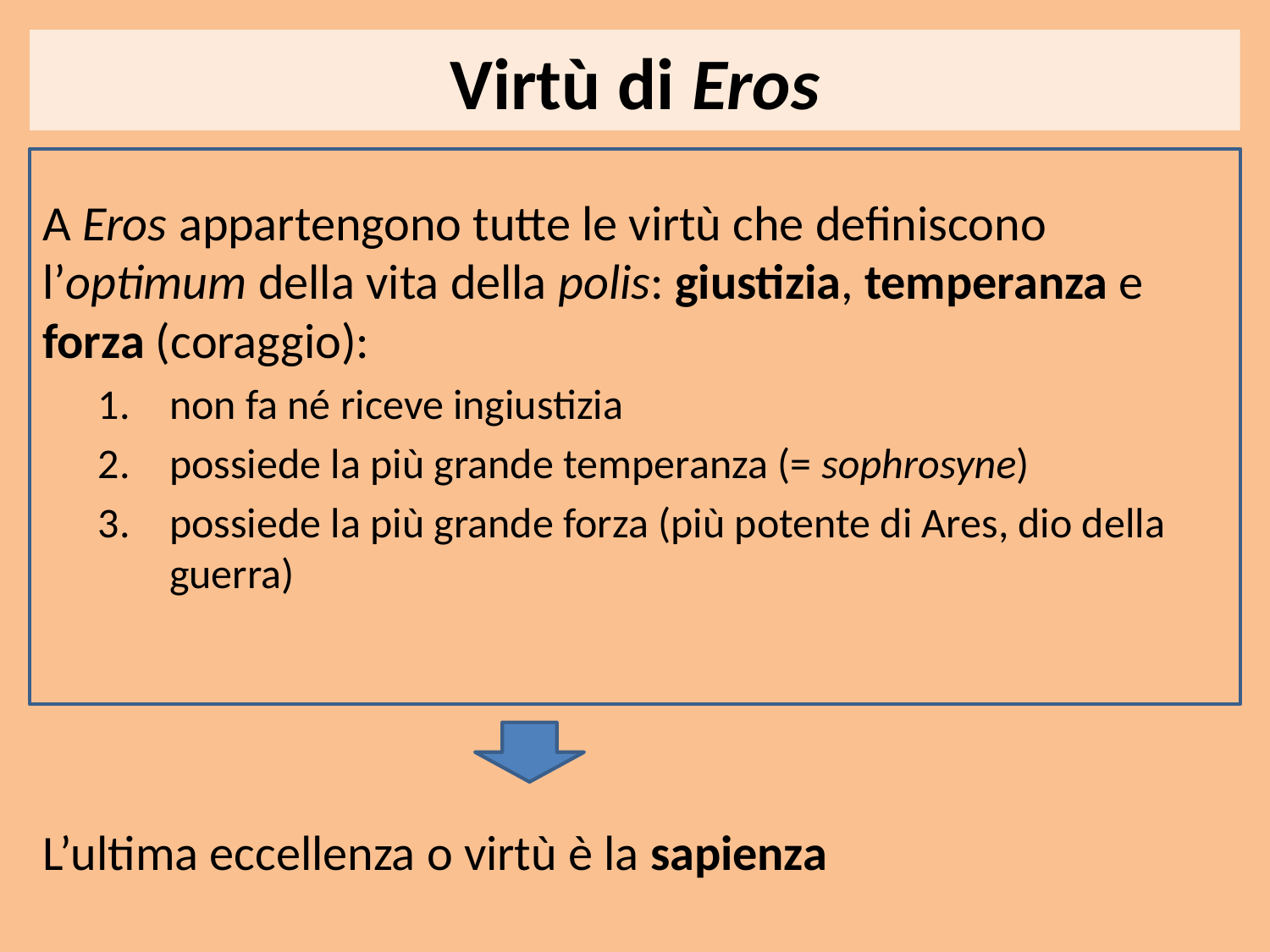

Virtù di Eros
A Eros appartengono tutte le virtù che definiscono l’optimum della vita della polis: giustizia, temperanza e forza (coraggio):
non fa né riceve ingiustizia
possiede la più grande temperanza (= sophrosyne)
possiede la più grande forza (più potente di Ares, dio della guerra)

L’ultima eccellenza o virtù è la sapienza